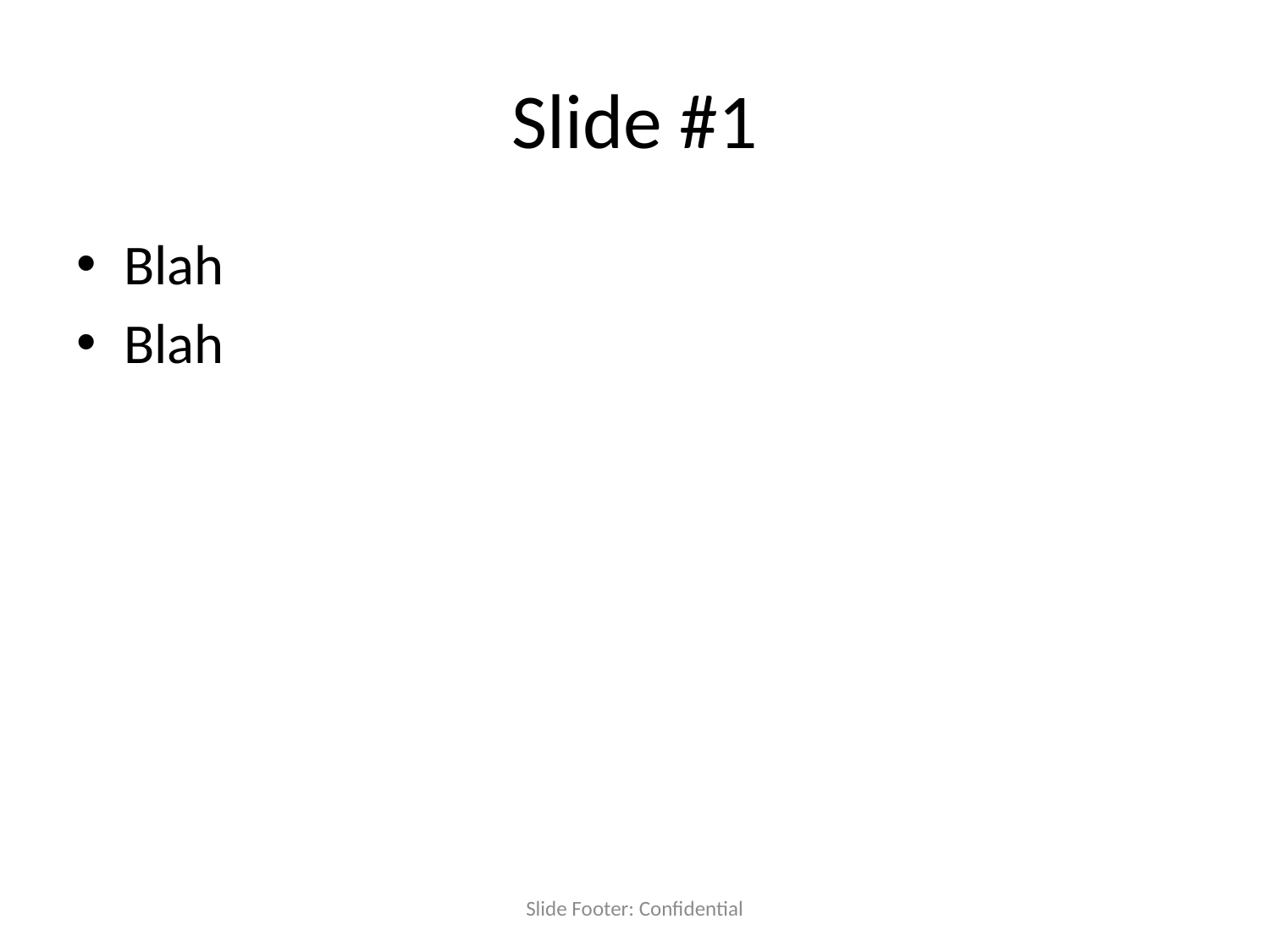

# Slide #1
Blah
Blah
Slide Footer: Confidential